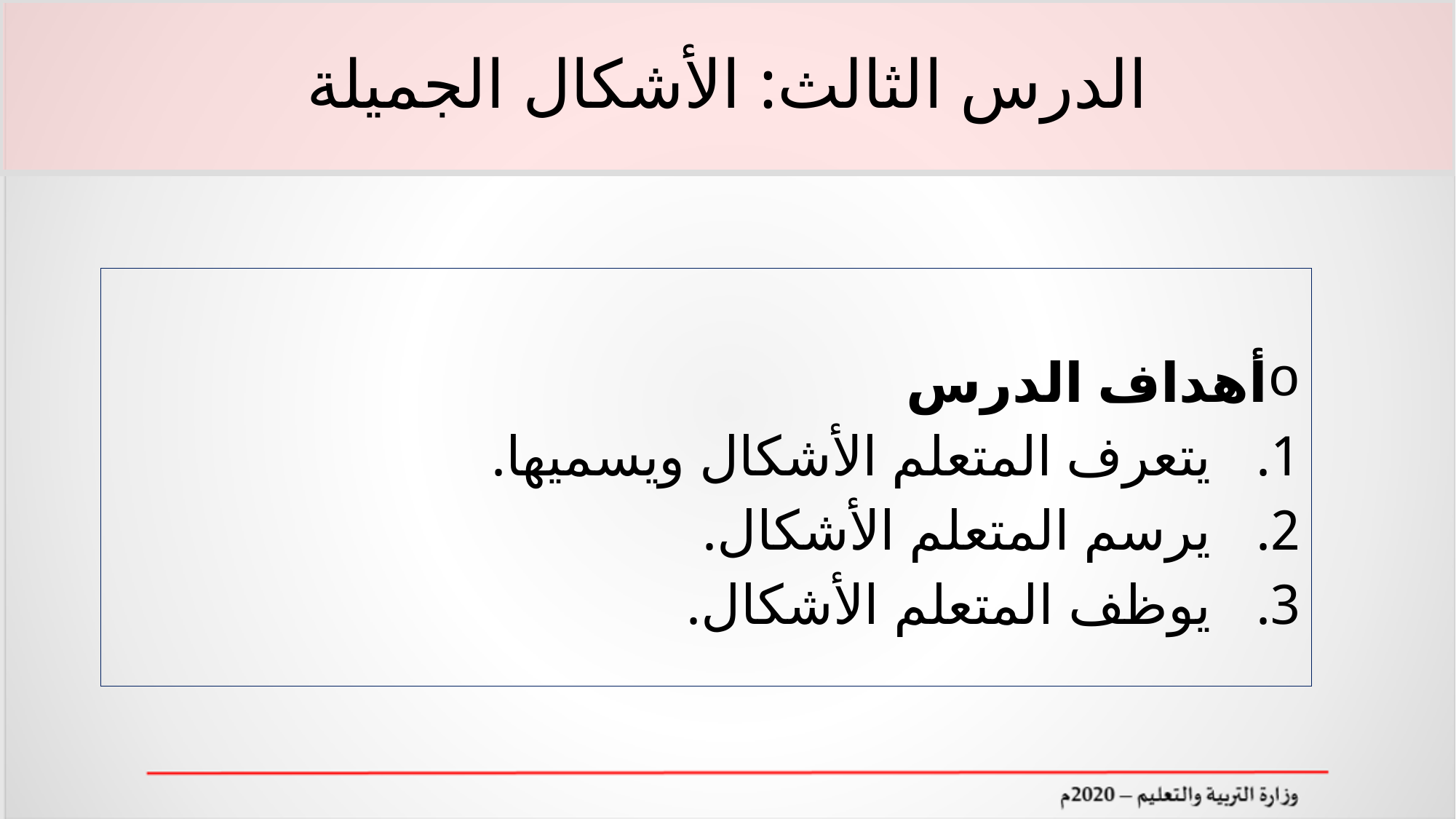

# الدرس الثالث: الأشكال الجميلة

أهداف الدرس
يتعرف المتعلم الأشكال ويسميها.
يرسم المتعلم الأشكال.
يوظف المتعلم الأشكال.